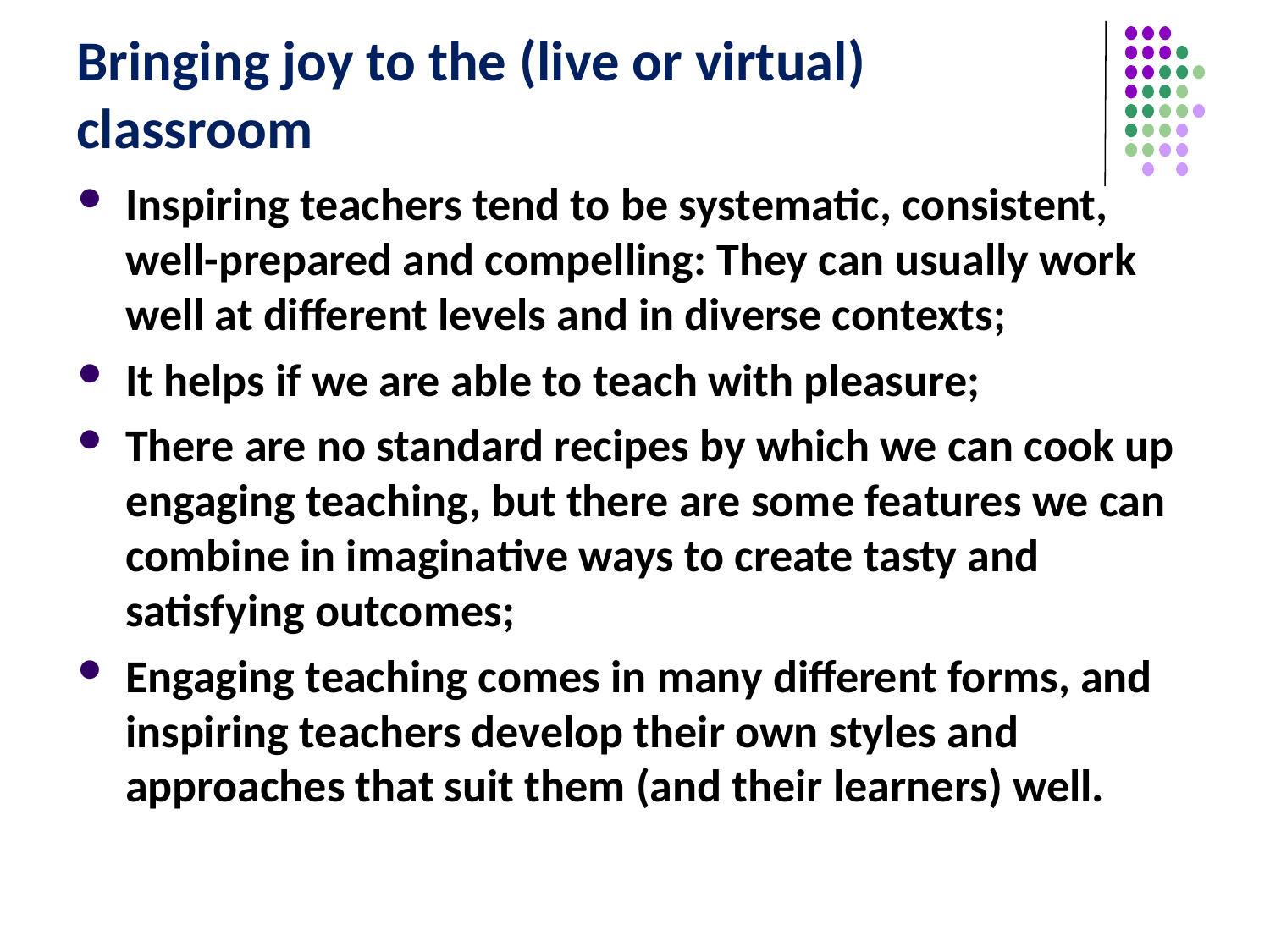

# Bringing joy to the (live or virtual) classroom
Inspiring teachers tend to be systematic, consistent, well-prepared and compelling: They can usually work well at different levels and in diverse contexts;
It helps if we are able to teach with pleasure;
There are no standard recipes by which we can cook up engaging teaching, but there are some features we can combine in imaginative ways to create tasty and satisfying outcomes;
Engaging teaching comes in many different forms, and inspiring teachers develop their own styles and approaches that suit them (and their learners) well.